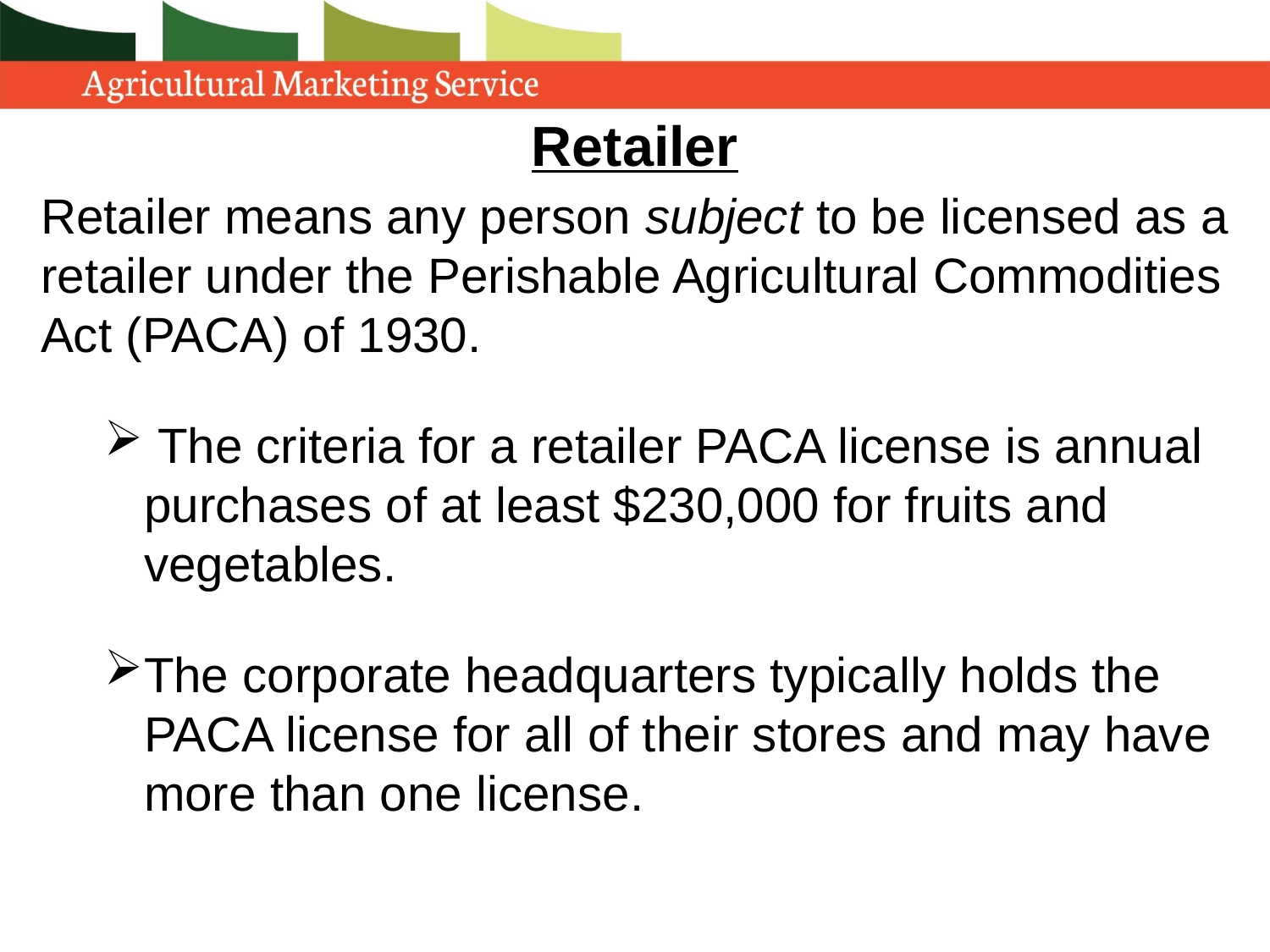

# Retailer
Retailer means any person subject to be licensed as a retailer under the Perishable Agricultural Commodities Act (PACA) of 1930.
 The criteria for a retailer PACA license is annual purchases of at least $230,000 for fruits and vegetables.
The corporate headquarters typically holds the PACA license for all of their stores and may have more than one license.